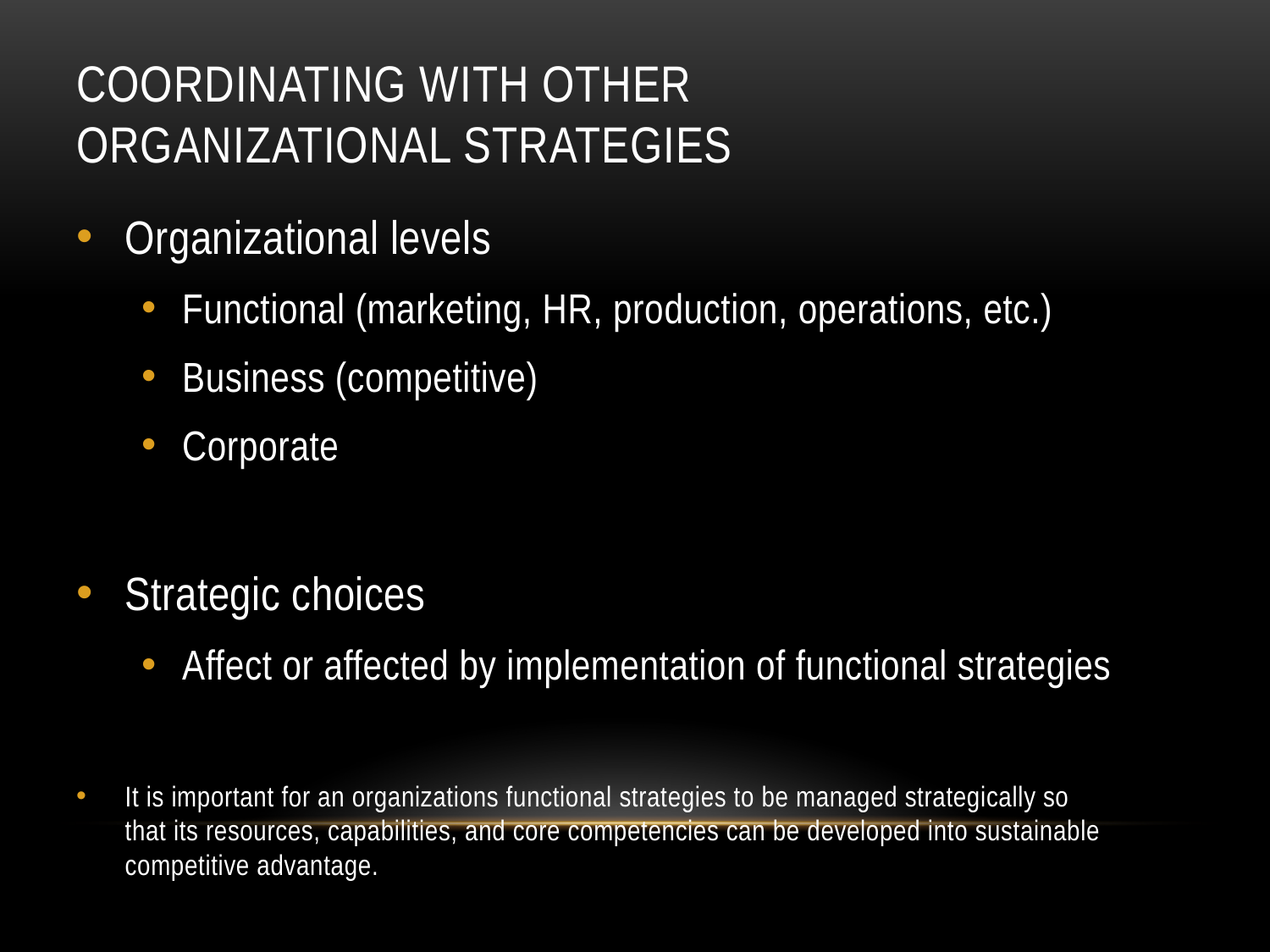

# Coordinating with other organizational strategies
Organizational levels
Functional (marketing, HR, production, operations, etc.)
Business (competitive)
Corporate

Strategic choices
Affect or affected by implementation of functional strategies

It is important for an organizations functional strategies to be managed strategically so that its resources, capabilities, and core competencies can be developed into sustainable competitive advantage.